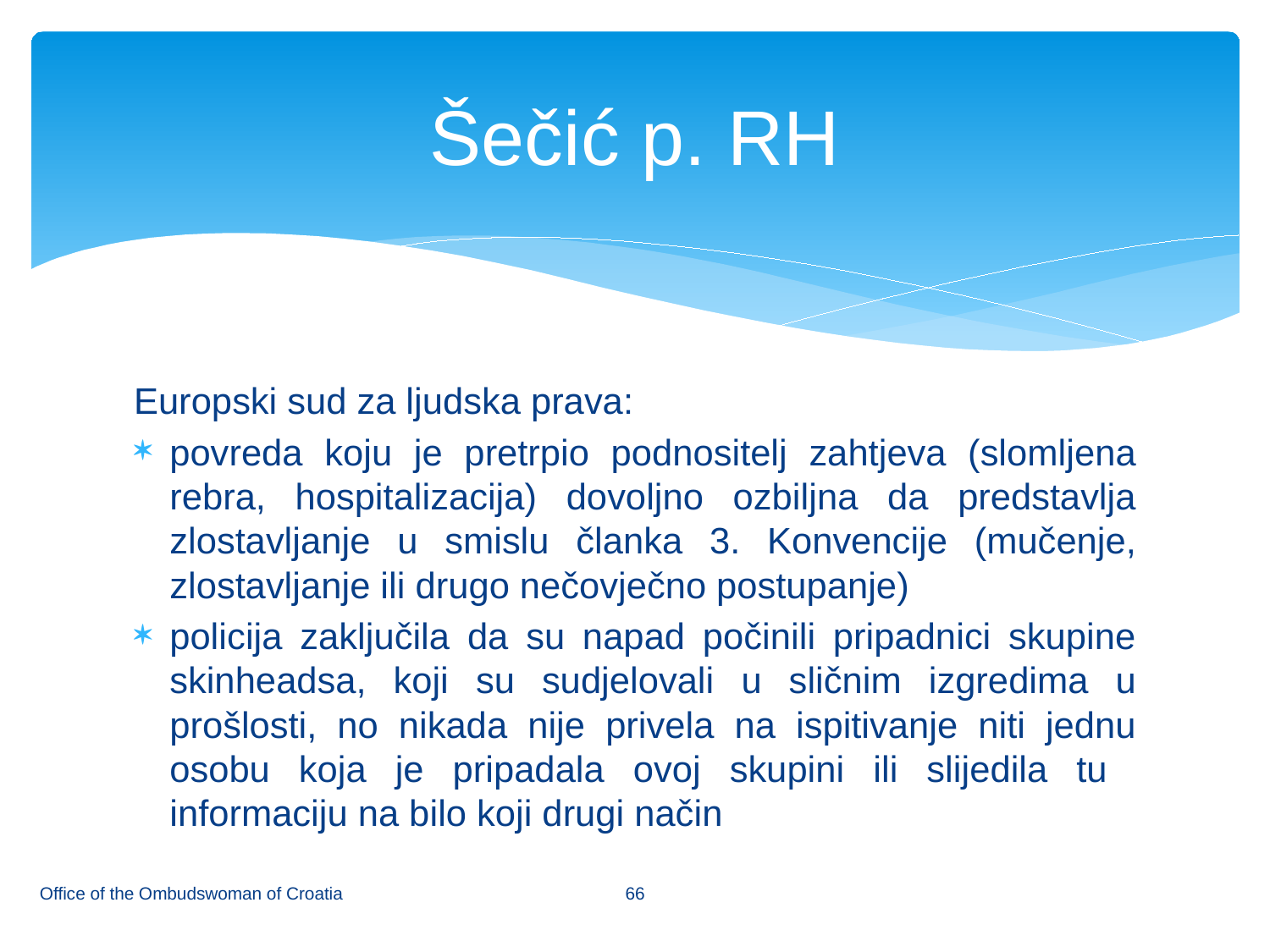

# Šečić p. RH
Europski sud za ljudska prava:
povreda koju je pretrpio podnositelj zahtjeva (slomljena rebra, hospitalizacija) dovoljno ozbiljna da predstavlja zlostavljanje u smislu članka 3. Konvencije (mučenje, zlostavljanje ili drugo nečovječno postupanje)
policija zaključila da su napad počinili pripadnici skupine skinheadsa, koji su sudjelovali u sličnim izgredima u prošlosti, no nikada nije privela na ispitivanje niti jednu osobu koja je pripadala ovoj skupini ili slijedila tu  informaciju na bilo koji drugi način
66
Office of the Ombudswoman of Croatia